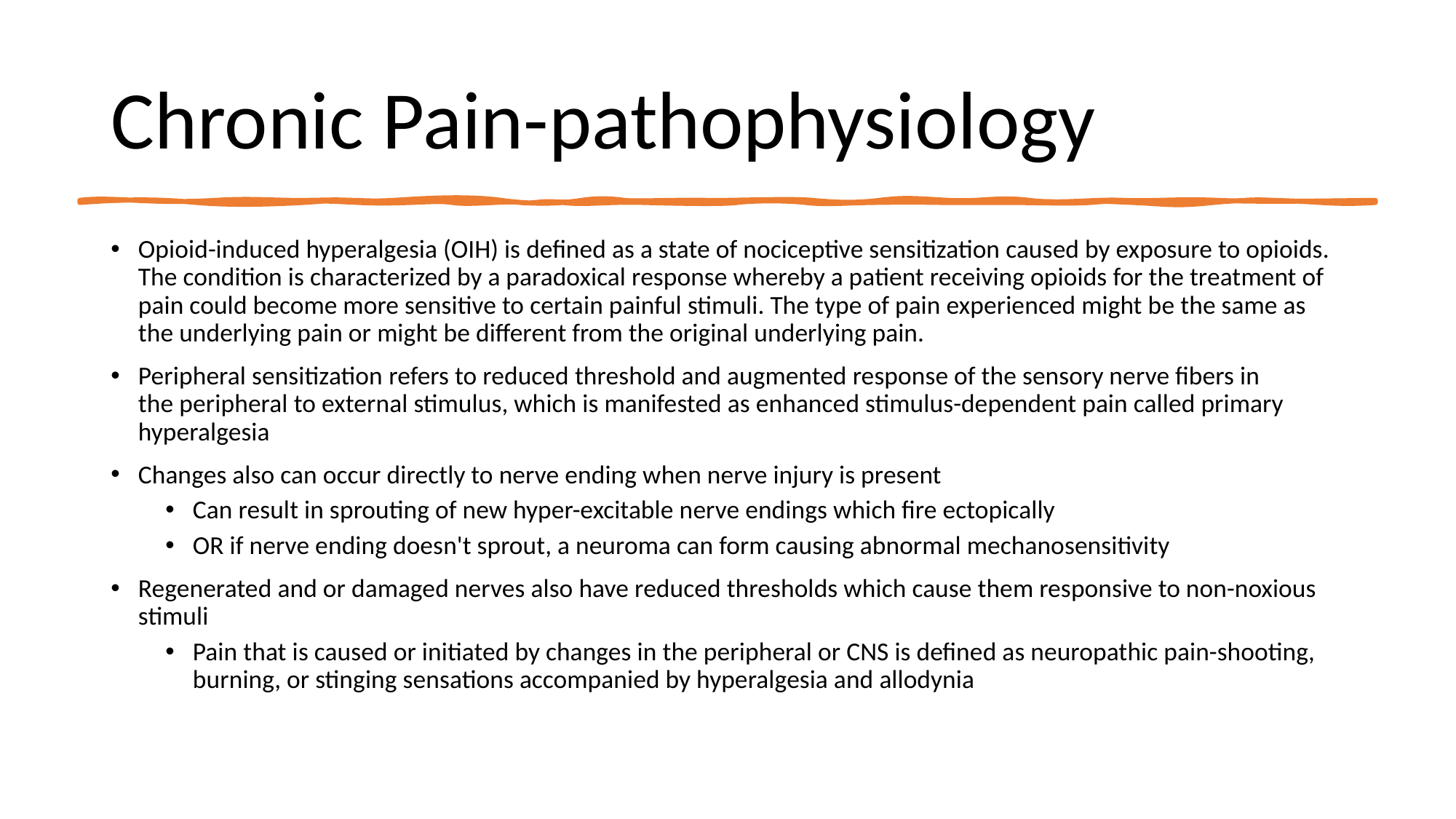

# Chronic Pain-pathophysiology

Opioid-induced hyperalgesia (OIH) is defined as a state of nociceptive sensitization caused by exposure to opioids. The condition is characterized by a paradoxical response whereby a patient receiving opioids for the treatment of pain could become more sensitive to certain painful stimuli. The type of pain experienced might be the same as the underlying pain or might be different from the original underlying pain.
Peripheral sensitization refers to reduced threshold and augmented response of the sensory nerve fibers in the peripheral to external stimulus, which is manifested as enhanced stimulus-dependent pain called primary hyperalgesia
Changes also can occur directly to nerve ending when nerve injury is present
Can result in sprouting of new hyper-excitable nerve endings which fire ectopically
OR if nerve ending doesn't sprout, a neuroma can form causing abnormal mechanosensitivity
Regenerated and or damaged nerves also have reduced thresholds which cause them responsive to non-noxious stimuli
Pain that is caused or initiated by changes in the peripheral or CNS is defined as neuropathic pain-shooting, burning, or stinging sensations accompanied by hyperalgesia and allodynia